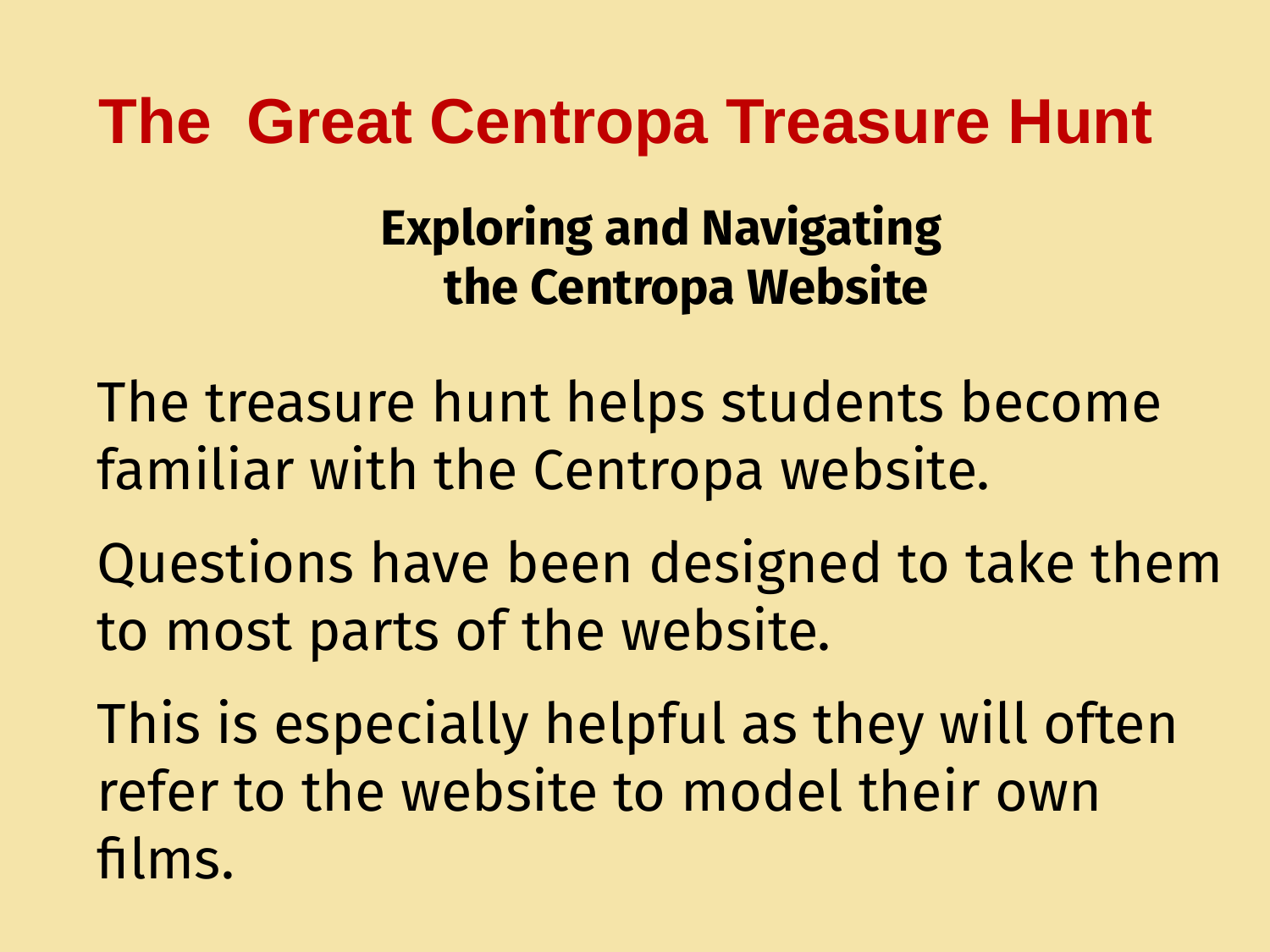

The  Great Centropa Treasure Hunt

Exploring and Navigating
the Centropa Website

The treasure hunt helps students become familiar with the Centropa website.

Questions have been designed to take them to most parts of the website.

This is especially helpful as they will often refer to the website to model their own films.